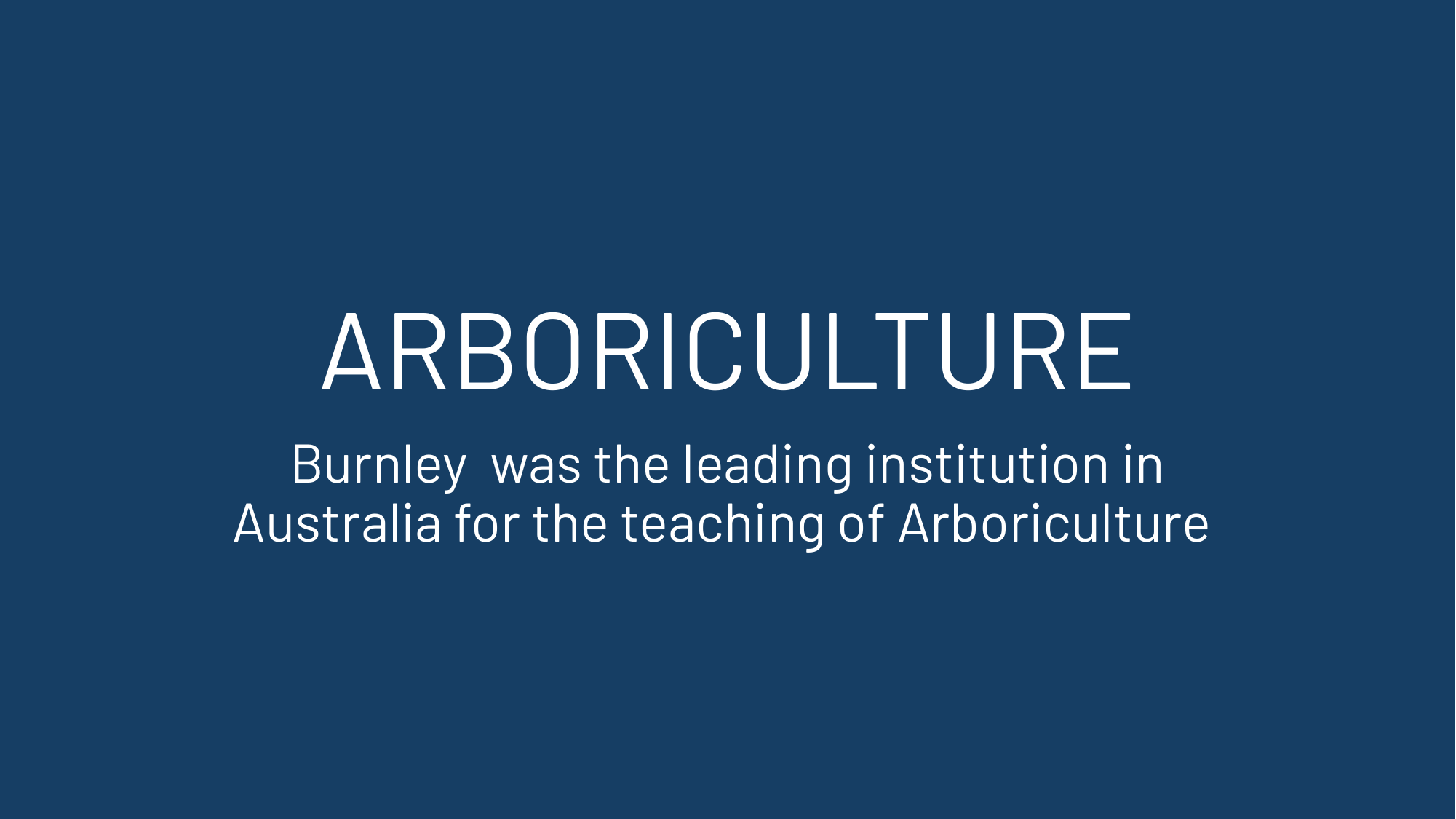

# ARBORICULTURE
Burnley  was the leading institution in Australia for the teaching of Arboriculture